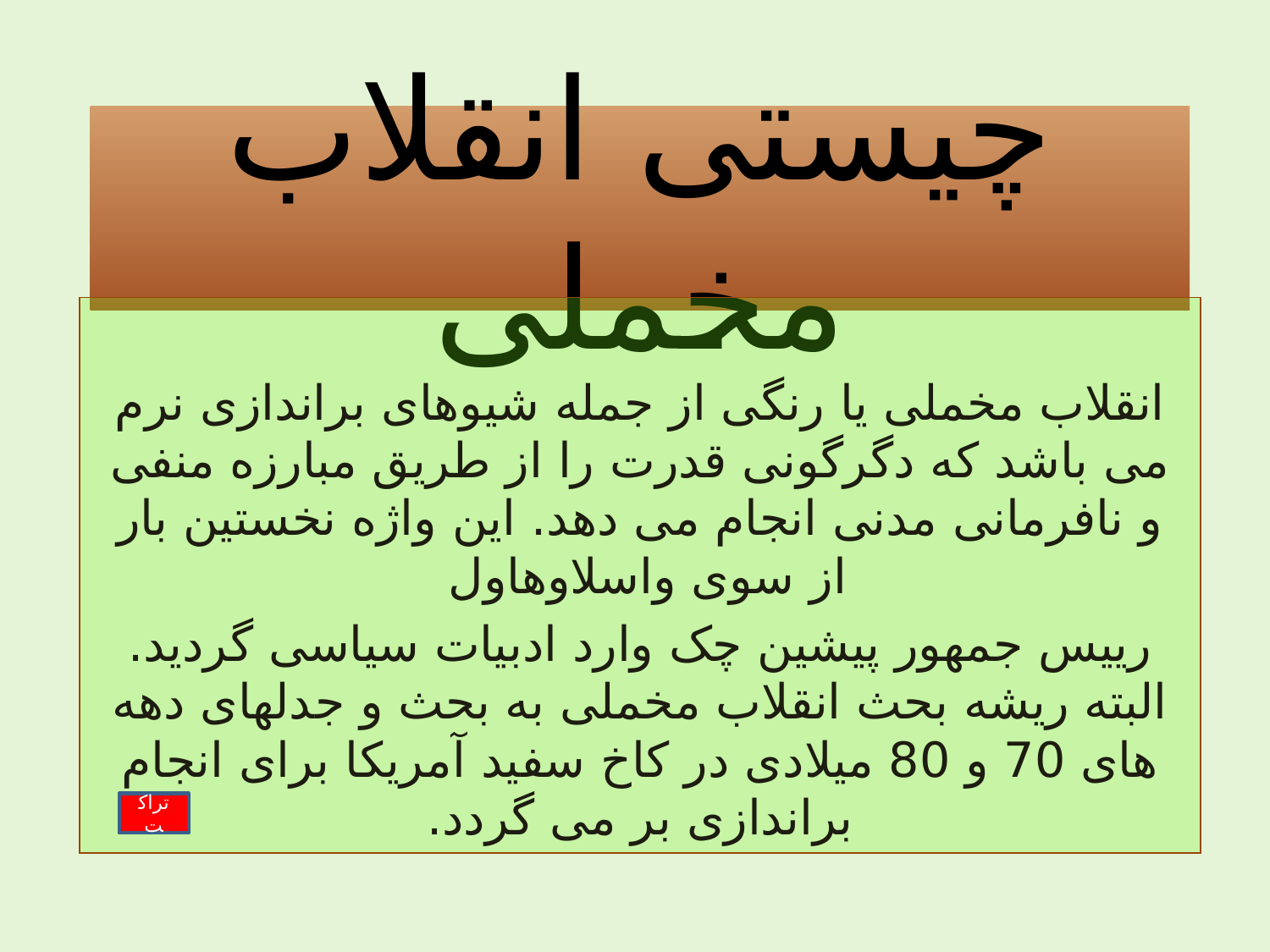

# چیستی انقلاب مخملی

انقلاب مخملی یا رنگی از جمله شیوهای براندازی نرم می باشد که دگرگونی قدرت را از طریق مبارزه منفی و نافرمانی مدنی انجام می دهد. این واژه نخستین بار از سوی واسلاوهاول
رییس جمهور پیشین چک وارد ادبیات سیاسی گردید. البته ریشه بحث انقلاب مخملی به بحث و جدلهای دهه های 70 و 80 میلادی در کاخ سفید آمریکا برای انجام براندازی بر می گردد.

تراکت